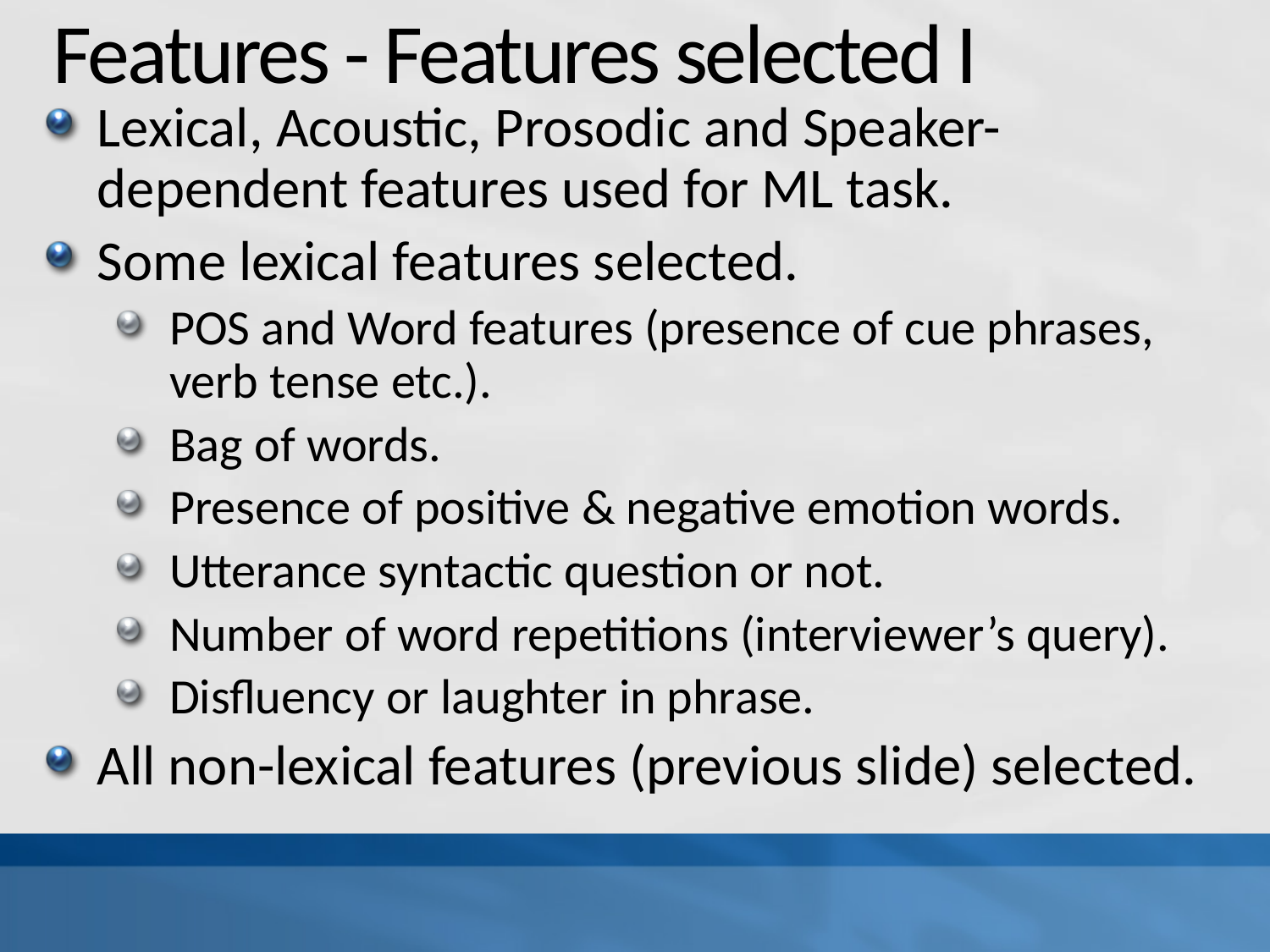

# Features - Features selected I
Lexical, Acoustic, Prosodic and Speaker-dependent features used for ML task.
Some lexical features selected.
POS and Word features (presence of cue phrases, verb tense etc.).
Bag of words.
Presence of positive & negative emotion words.
Utterance syntactic question or not.
Number of word repetitions (interviewer’s query).
Disfluency or laughter in phrase.
All non-lexical features (previous slide) selected.